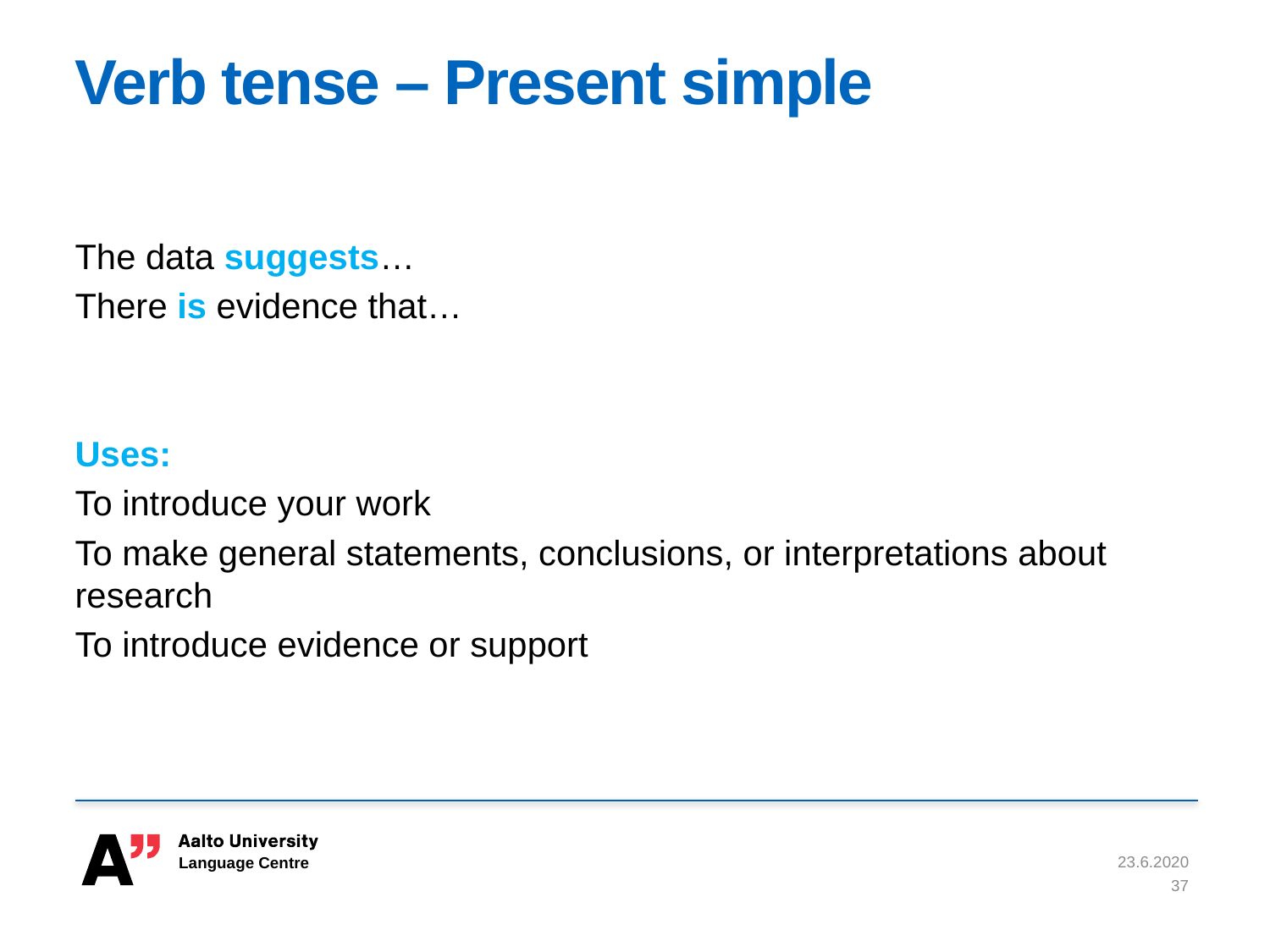

# Verb tense – Present simple
The data suggests…
There is evidence that…

Uses:
To introduce your work
To make general statements, conclusions, or interpretations about research
To introduce evidence or support
23.6.2020
37